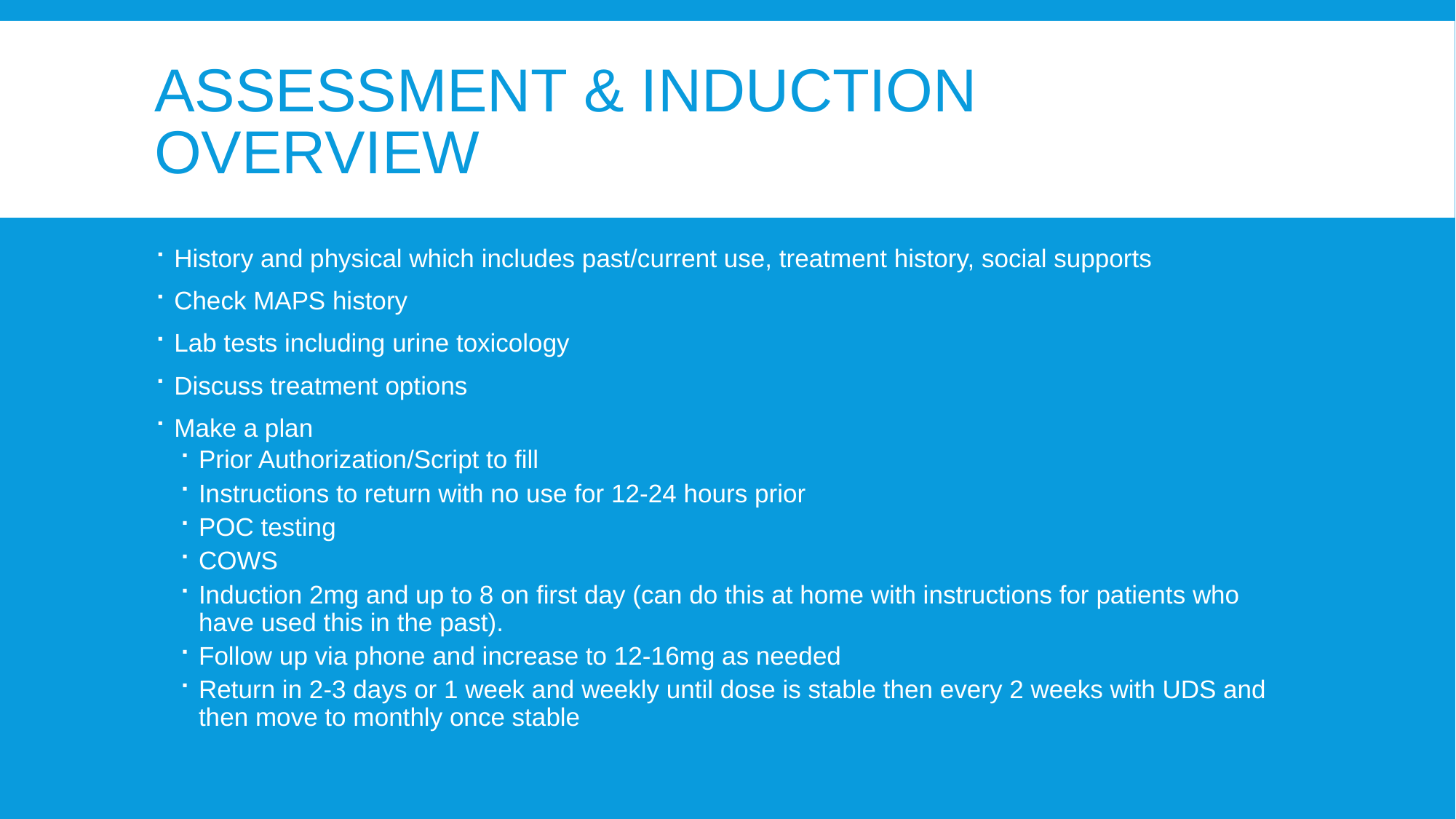

# Assessment & Induction Overview
History and physical which includes past/current use, treatment history, social supports
Check MAPS history
Lab tests including urine toxicology
Discuss treatment options
Make a plan
Prior Authorization/Script to fill
Instructions to return with no use for 12-24 hours prior
POC testing
COWS
Induction 2mg and up to 8 on first day (can do this at home with instructions for patients who have used this in the past).
Follow up via phone and increase to 12-16mg as needed
Return in 2-3 days or 1 week and weekly until dose is stable then every 2 weeks with UDS and then move to monthly once stable